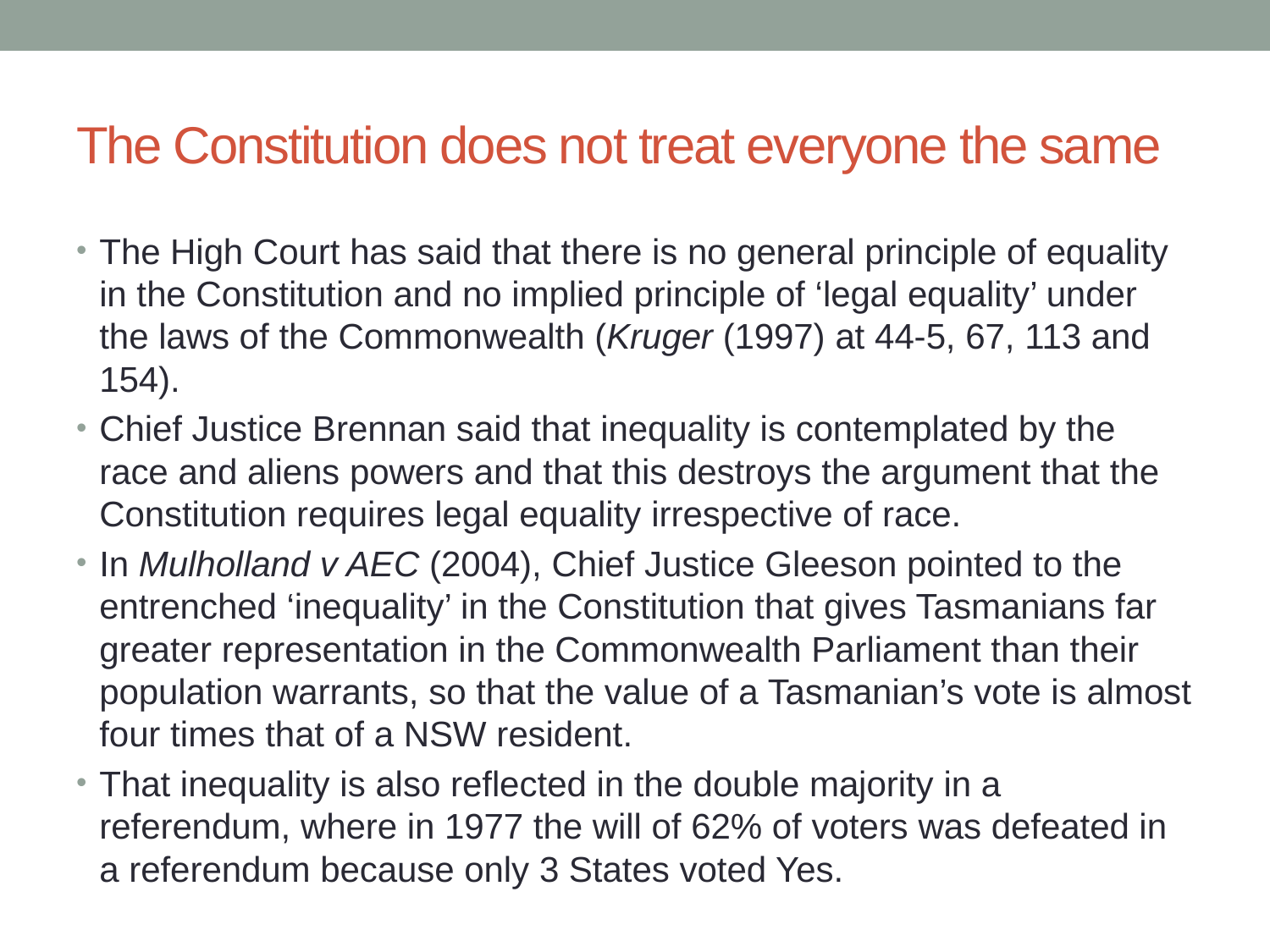

# The Constitution does not treat everyone the same
The High Court has said that there is no general principle of equality in the Constitution and no implied principle of ‘legal equality’ under the laws of the Commonwealth (Kruger (1997) at 44-5, 67, 113 and 154).
Chief Justice Brennan said that inequality is contemplated by the race and aliens powers and that this destroys the argument that the Constitution requires legal equality irrespective of race.
In Mulholland v AEC (2004), Chief Justice Gleeson pointed to the entrenched ‘inequality’ in the Constitution that gives Tasmanians far greater representation in the Commonwealth Parliament than their population warrants, so that the value of a Tasmanian’s vote is almost four times that of a NSW resident.
That inequality is also reflected in the double majority in a referendum, where in 1977 the will of 62% of voters was defeated in a referendum because only 3 States voted Yes.